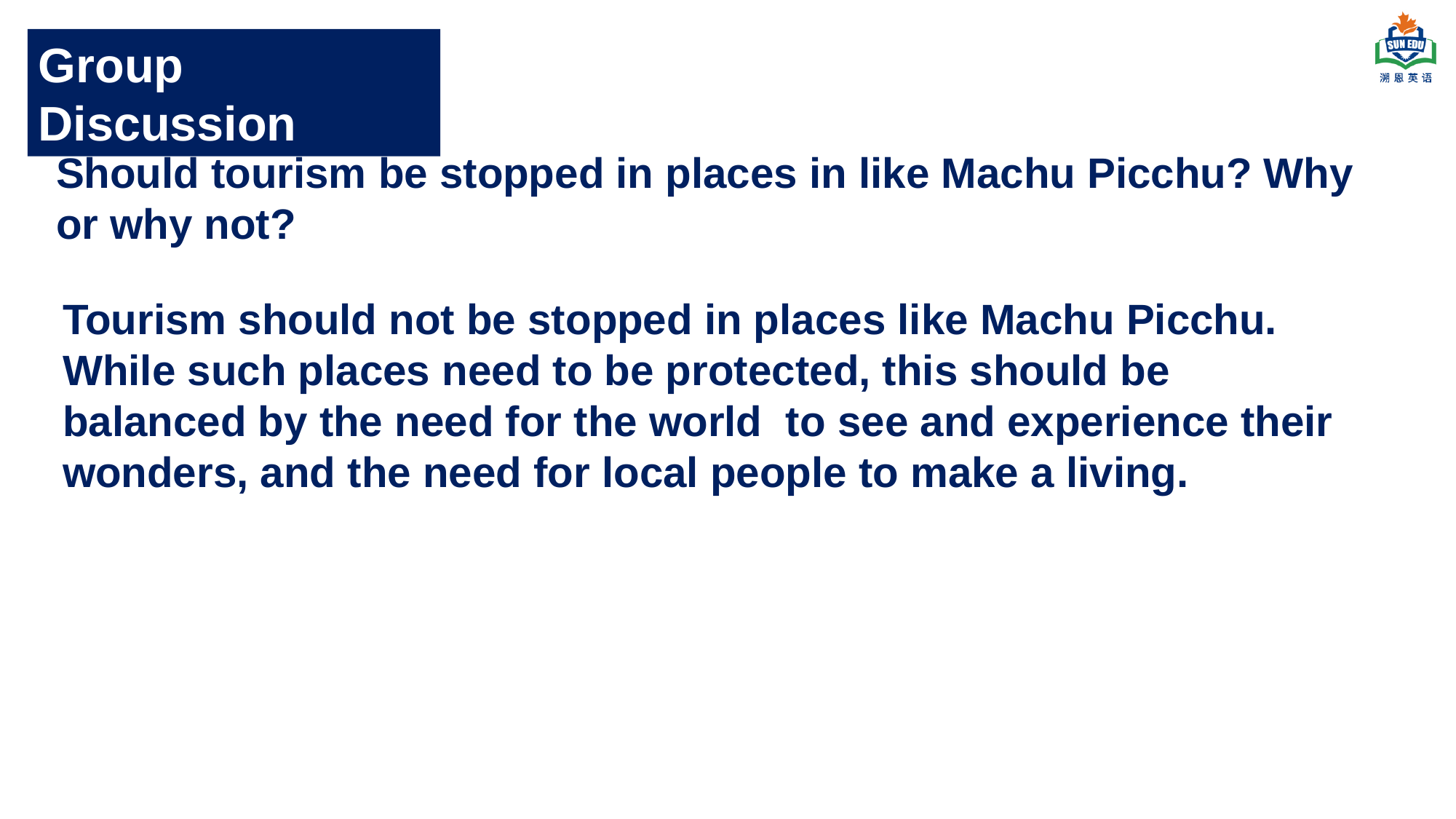

Group Discussion
Should tourism be stopped in places in like Machu Picchu? Why or why not?
Tourism should not be stopped in places like Machu Picchu. While such places need to be protected, this should be balanced by the need for the world  to see and experience their wonders, and the need for local people to make a living.